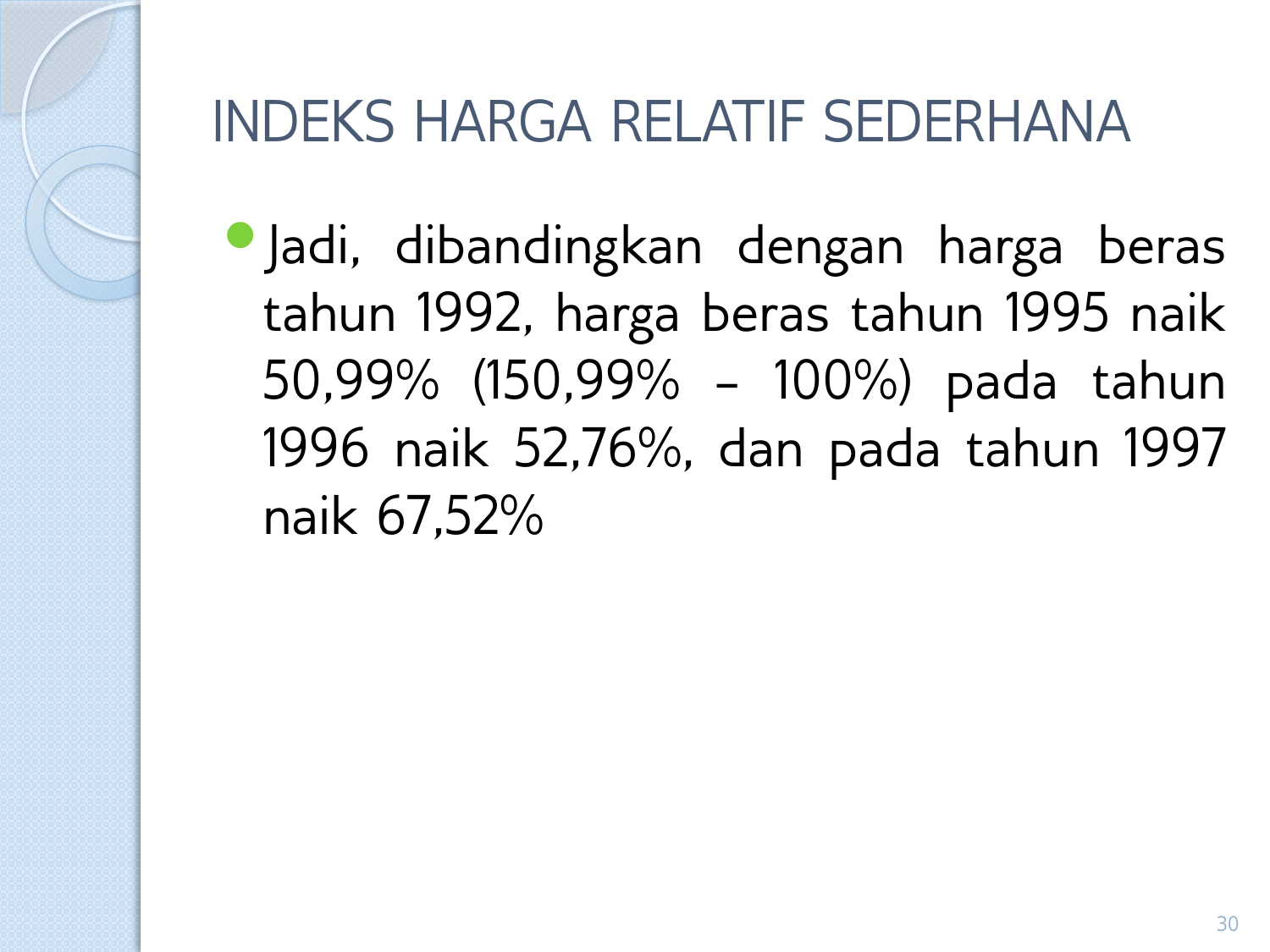

# INDEKS HARGA RELATIF SEDERHANA
Jadi, dibandingkan dengan harga beras tahun 1992, harga beras tahun 1995 naik 50,99% (150,99% – 100%) pada tahun 1996 naik 52,76%, dan pada tahun 1997 naik 67,52%

30